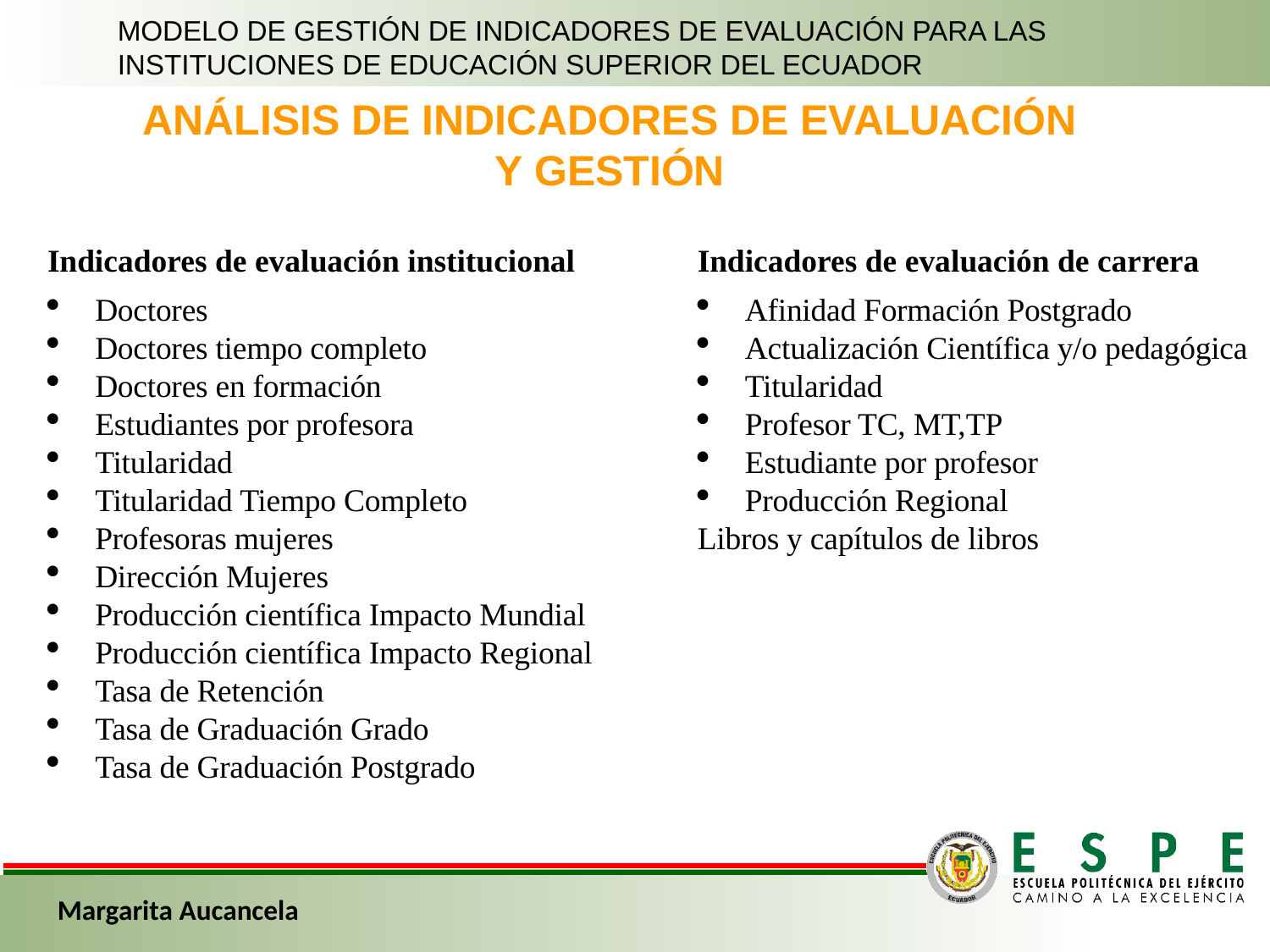

MODELO DE GESTIÓN DE INDICADORES DE EVALUACIÓN PARA LAS INSTITUCIONES DE EDUCACIÓN SUPERIOR DEL ECUADOR
ANÁLISIS DE INDICADORES DE EVALUACIÓN Y GESTIÓN

Indicadores de evaluación institucional
Doctores
Doctores tiempo completo
Doctores en formación
Estudiantes por profesora
Titularidad
Titularidad Tiempo Completo
Profesoras mujeres
Dirección Mujeres
Producción científica Impacto Mundial
Producción científica Impacto Regional
Tasa de Retención
Tasa de Graduación Grado
Tasa de Graduación Postgrado
Indicadores de evaluación de carrera
Afinidad Formación Postgrado
Actualización Científica y/o pedagógica
Titularidad
Profesor TC, MT,TP
Estudiante por profesor
Producción Regional
Libros y capítulos de libros
Margarita Aucancela